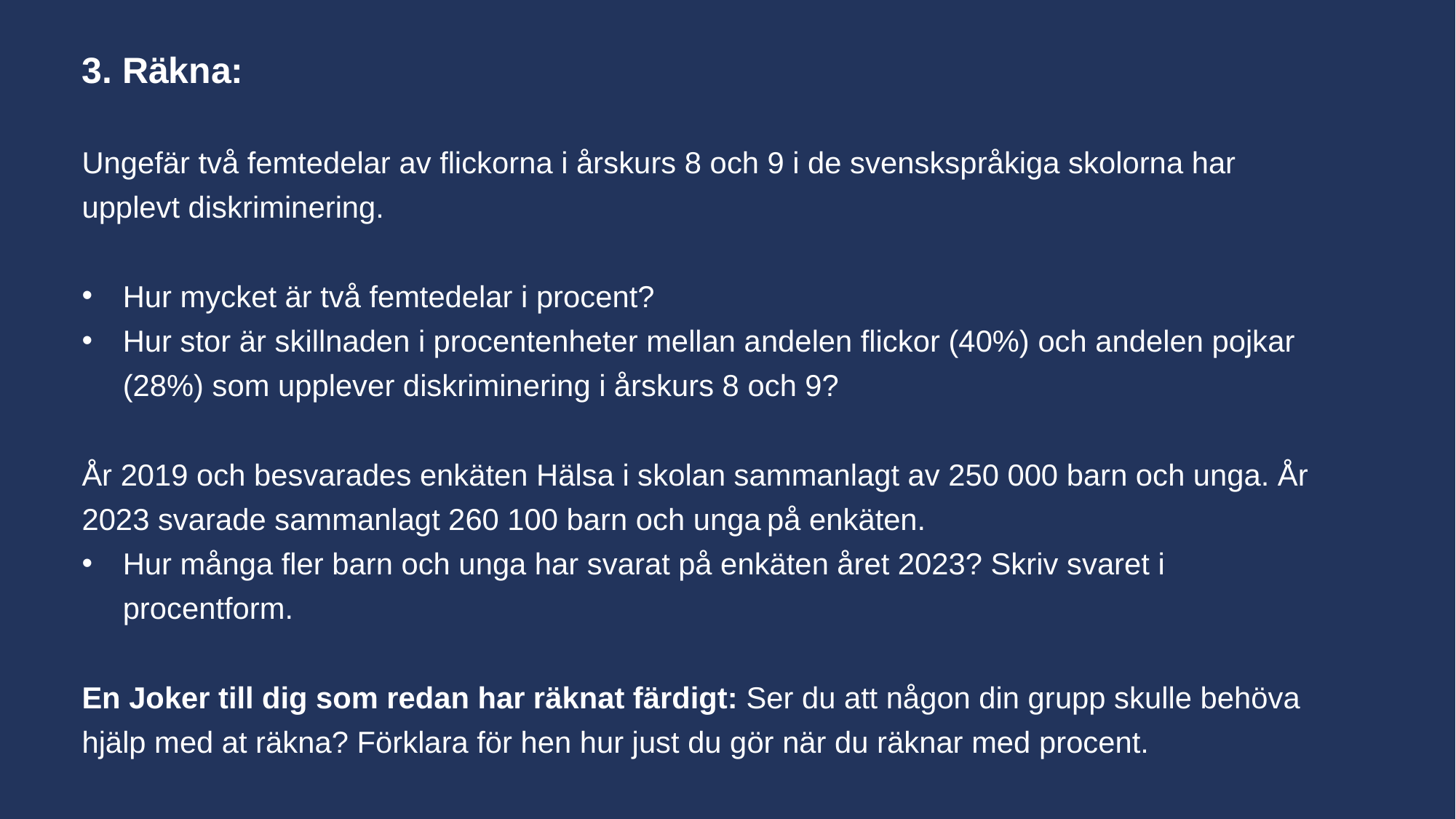

3. Räkna:

Ungefär två femtedelar av flickorna i årskurs 8 och 9 i de svenskspråkiga skolorna har upplevt diskriminering.

Hur mycket är två femtedelar i procent?
Hur stor är skillnaden i procentenheter mellan andelen flickor (40%) och andelen pojkar (28%) som upplever diskriminering i årskurs 8 och 9?

År 2019 och besvarades enkäten Hälsa i skolan sammanlagt av 250 000 barn och unga. År 2023 svarade sammanlagt 260 100 barn och unga på enkäten.
Hur många fler barn och unga har svarat på enkäten året 2023? Skriv svaret i procentform.

En Joker till dig som redan har räknat färdigt: Ser du att någon din grupp skulle behöva hjälp med at räkna? Förklara för hen hur just du gör när du räknar med procent.